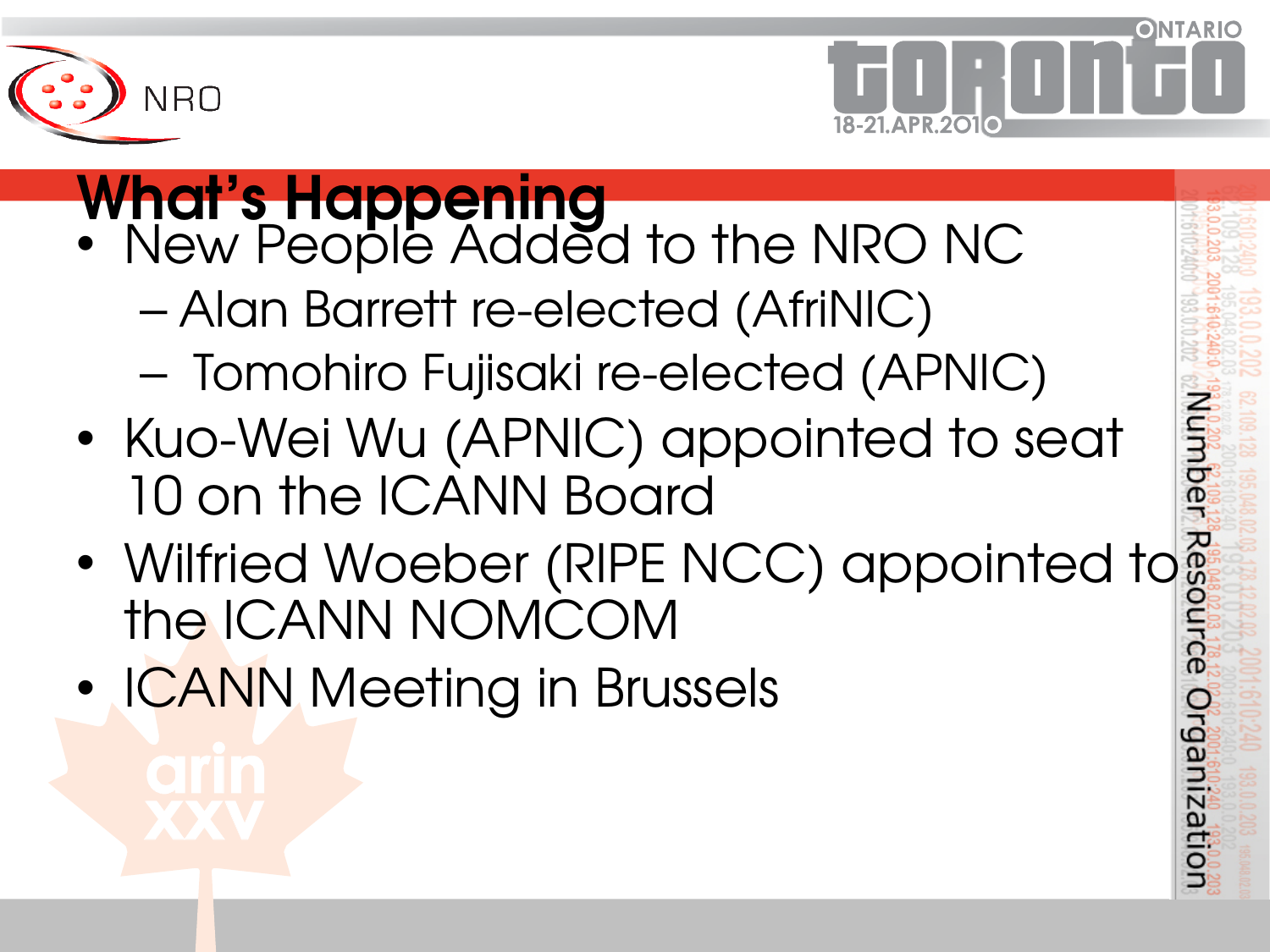

What’s Happening
New People Added to the NRO NC
Alan Barrett re-elected (AfriNIC)
 Tomohiro Fujisaki re-elected (APNIC)
Kuo-Wei Wu (APNIC) appointed to seat 10 on the ICANN Board
Wilfried Woeber (RIPE NCC) appointed to the ICANN NOMCOM
ICANN Meeting in Brussels